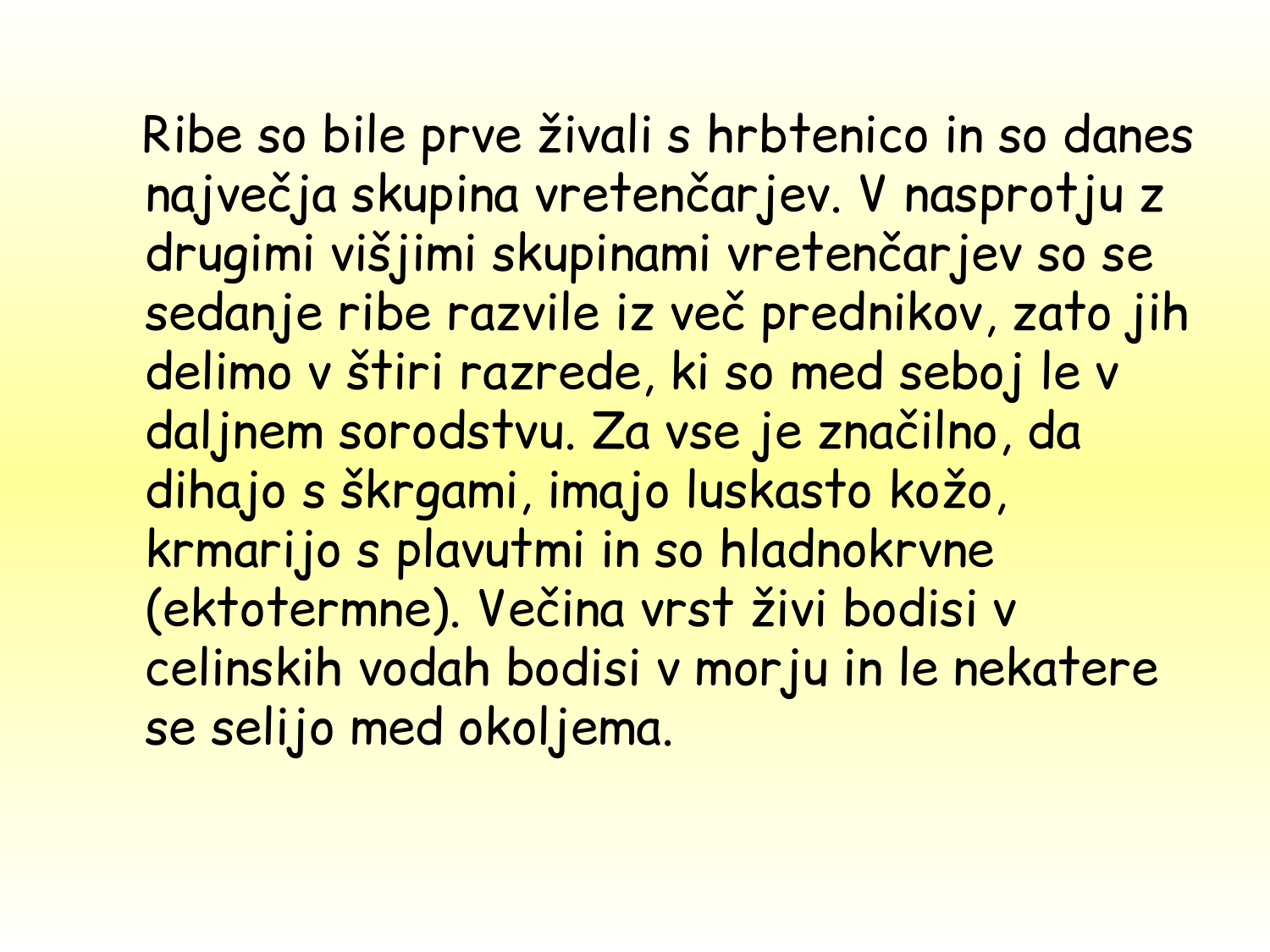

Ribe so bile prve živali s hrbtenico in so danes največja skupina vretenčarjev. V nasprotju z drugimi višjimi skupinami vretenčarjev so se sedanje ribe razvile iz več prednikov, zato jih delimo v štiri razrede, ki so med seboj le v daljnem sorodstvu. Za vse je značilno, da dihajo s škrgami, imajo luskasto kožo, krmarijo s plavutmi in so hladnokrvne (ektotermne). Večina vrst živi bodisi v celinskih vodah bodisi v morju in le nekatere se selijo med okoljema.